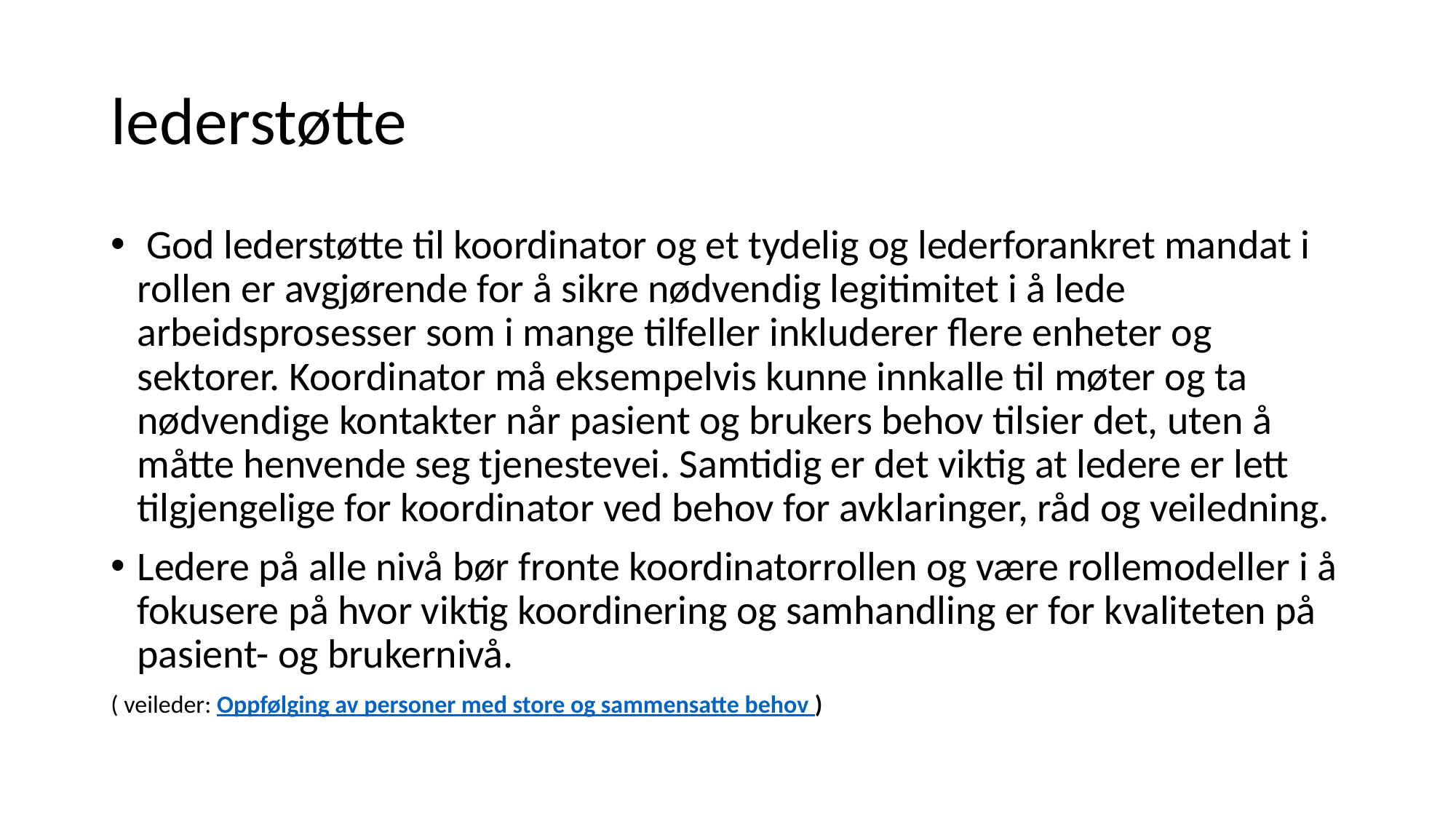

# lederstøtte
 God lederstøtte til koordinator og et tydelig og lederforankret mandat i rollen er avgjørende for å sikre nødvendig legitimitet i å lede arbeidsprosesser som i mange tilfeller inkluderer flere enheter og sektorer. Koordinator må eksempelvis kunne innkalle til møter og ta nødvendige kontakter når pasient og brukers behov tilsier det, uten å måtte henvende seg tjenestevei. Samtidig er det viktig at ledere er lett tilgjengelige for koordinator ved behov for avklaringer, råd og veiledning.
Ledere på alle nivå bør fronte koordinatorrollen og være rollemodeller i å fokusere på hvor viktig koordinering og samhandling er for kvaliteten på pasient- og brukernivå.
( veileder: Oppfølging av personer med store og sammensatte behov )